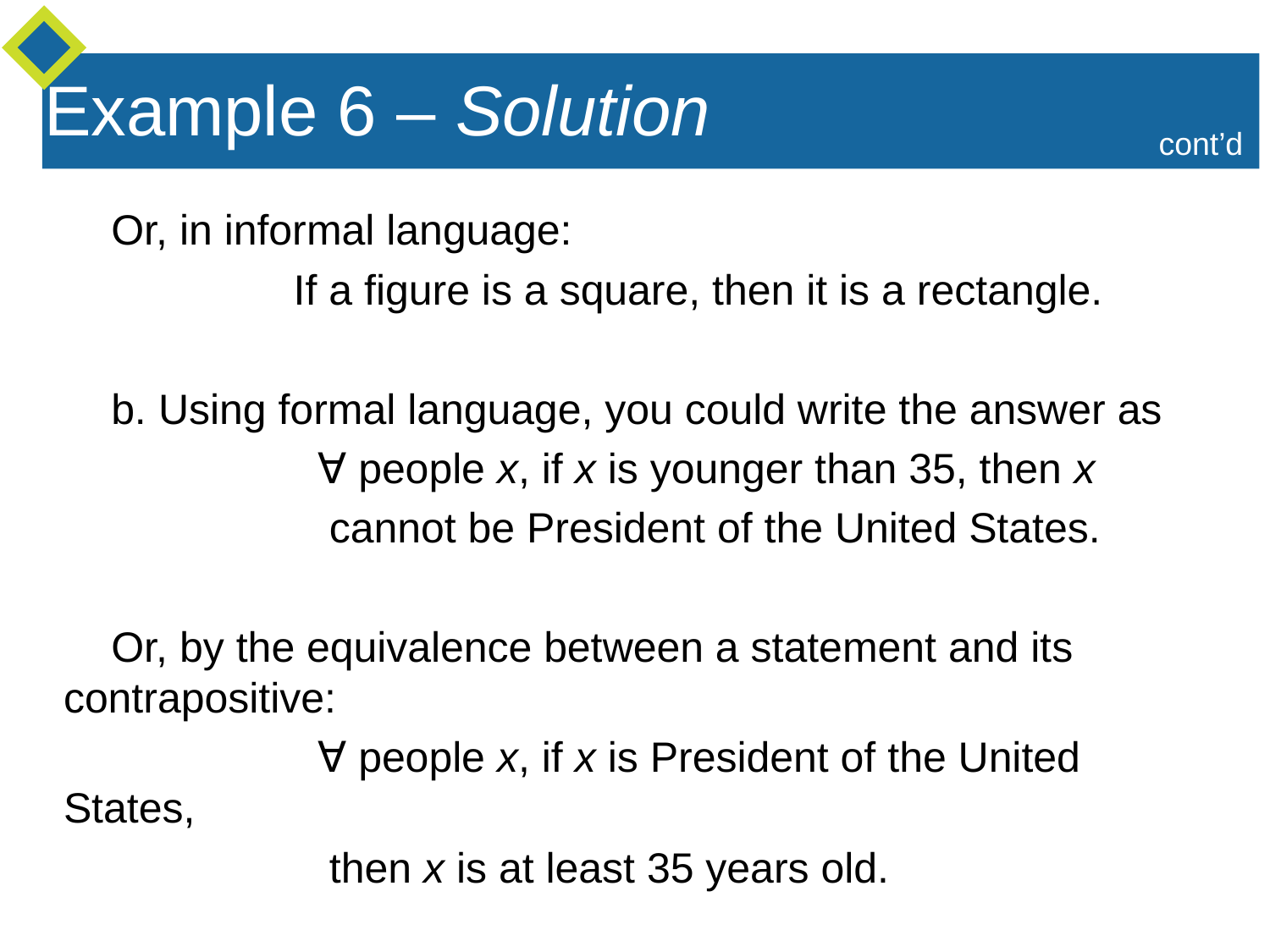

Example 6 – Solution
cont’d
Or, in informal language:
	If a figure is a square, then it is a rectangle.

b. Using formal language, you could write the answer as
		∀ people x, if x is younger than 35, then x
		 cannot be President of the United States.

Or, by the equivalence between a statement and its contrapositive:
		∀ people x, if x is President of the United States,
		 then x is at least 35 years old.